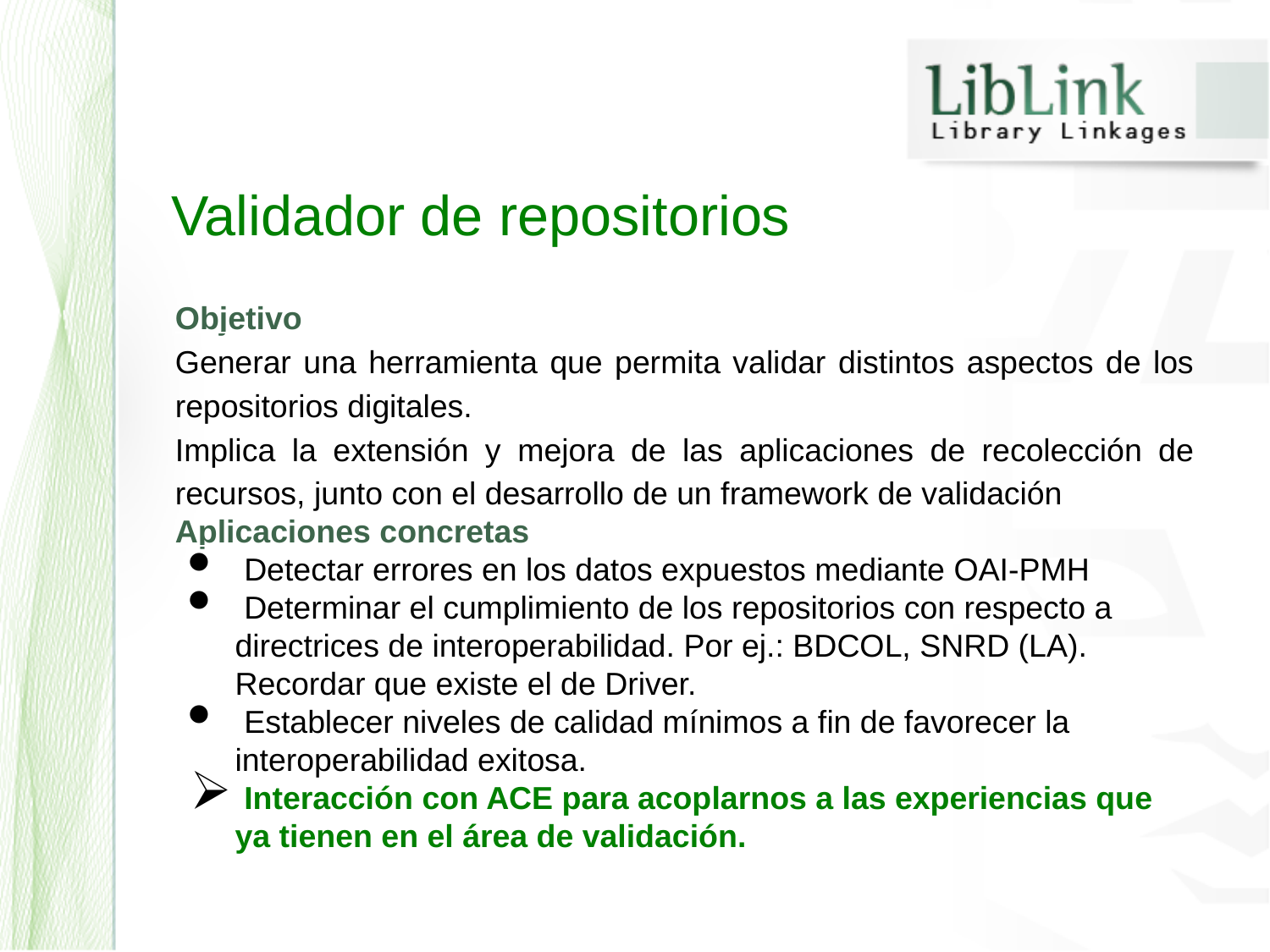

Validador de repositorios
Objetivo
Generar una herramienta que permita validar distintos aspectos de los repositorios digitales.
Implica la extensión y mejora de las aplicaciones de recolección de recursos, junto con el desarrollo de un framework de validación
Aplicaciones concretas
 Detectar errores en los datos expuestos mediante OAI-PMH
 Determinar el cumplimiento de los repositorios con respecto a directrices de interoperabilidad. Por ej.: BDCOL, SNRD (LA). Recordar que existe el de Driver.
 Establecer niveles de calidad mínimos a fin de favorecer la interoperabilidad exitosa.
 Interacción con ACE para acoplarnos a las experiencias que ya tienen en el área de validación.